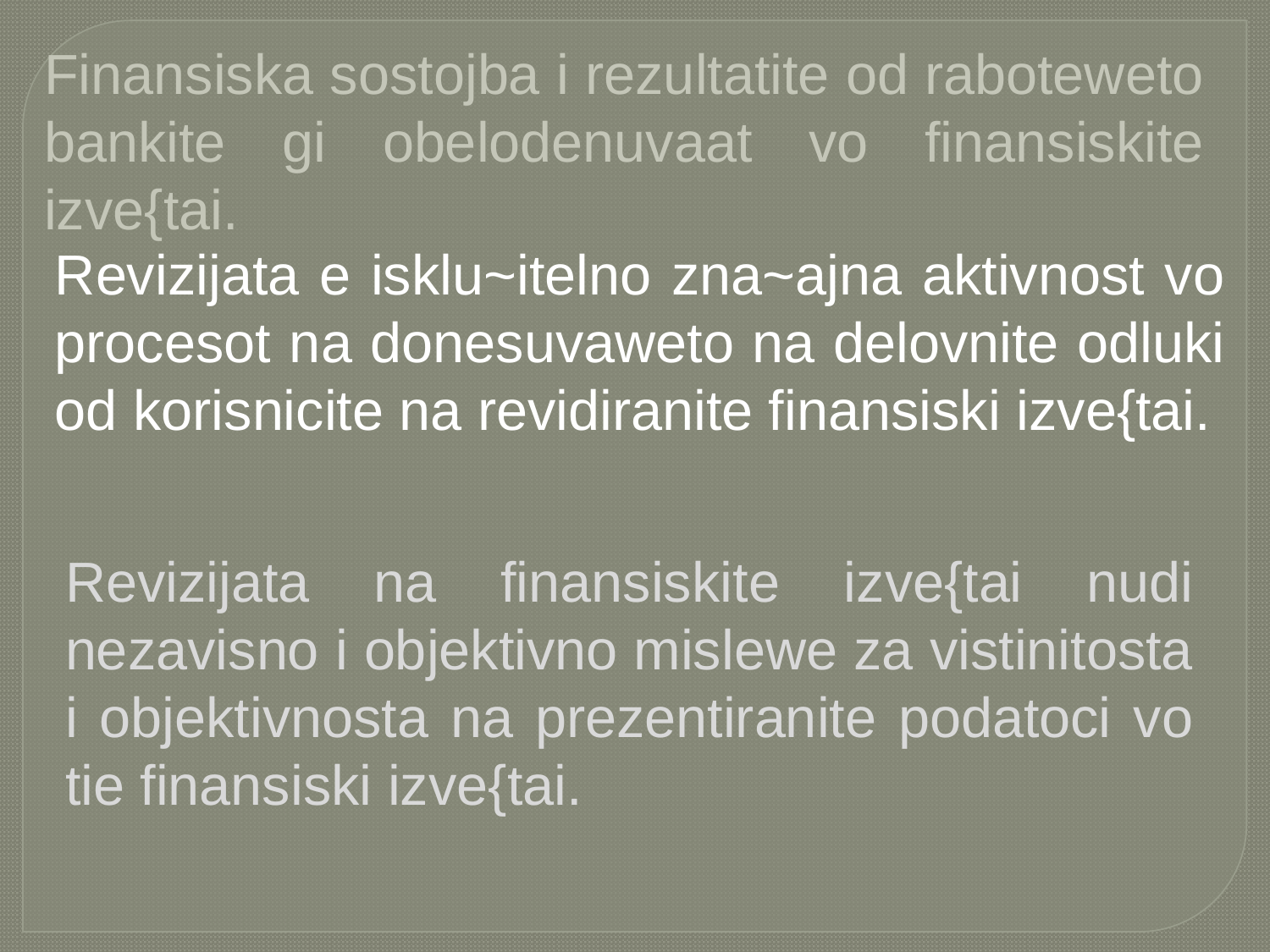

Finansiska sostojba i rezultatite od raboteweto bankite gi obelodenuvaat vo finansiskite izve{tai.
Revizijata e isklu~itelno zna~ajna aktivnost vo procesot na donesuvaweto na delovnite odluki od korisnicite na revidiranite finansiski izve{tai.
Revizijata na finansiskite izve{tai nudi nezavisno i objektivno mislewe za vistinitosta i objektivnosta na prezentiranite podatoci vo tie finansiski izve{tai.